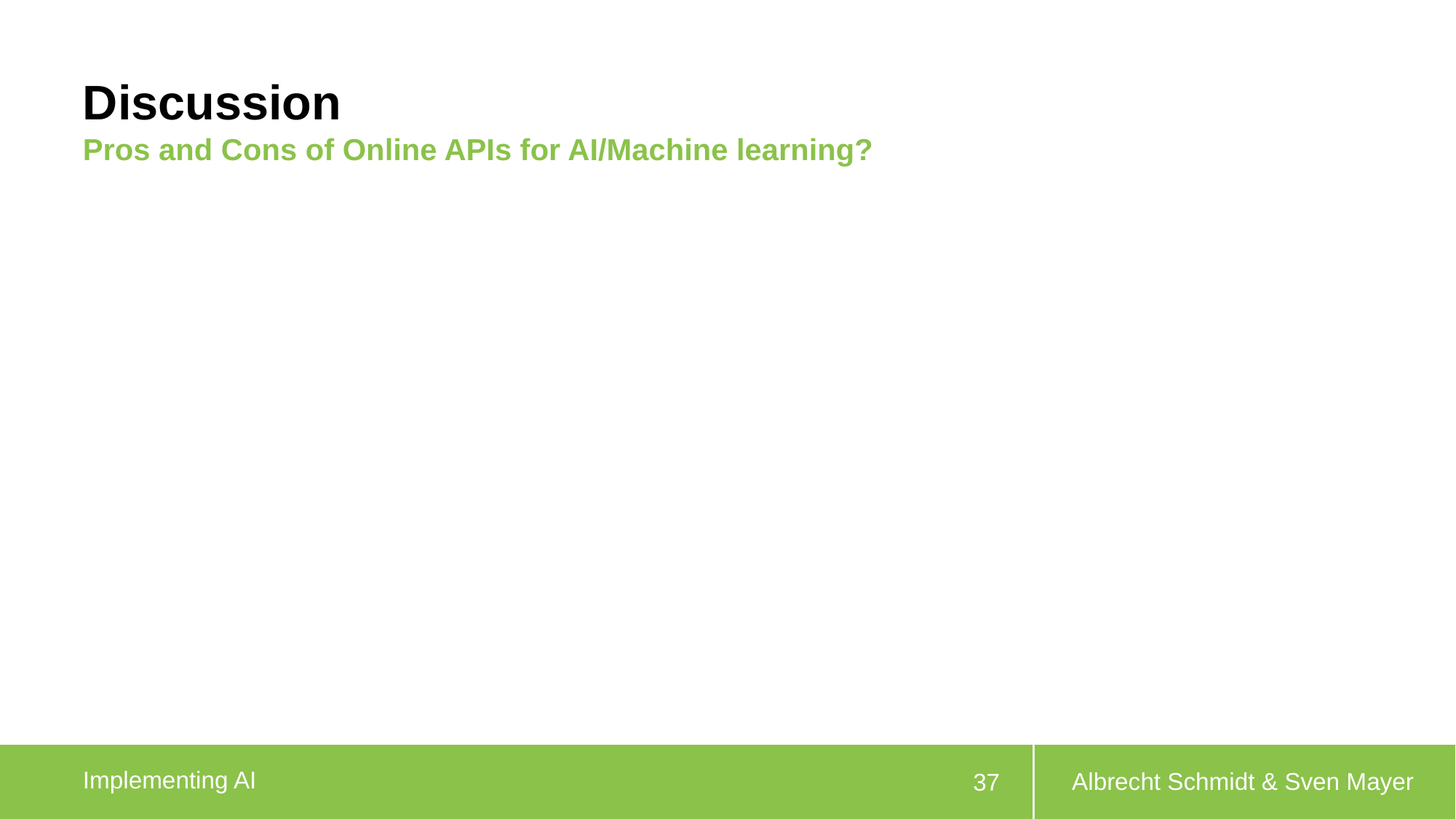

# Discussion
Pros and Cons of Online APIs for AI/Machine learning?

Albrecht Schmidt & Sven Mayer
Implementing AI
37